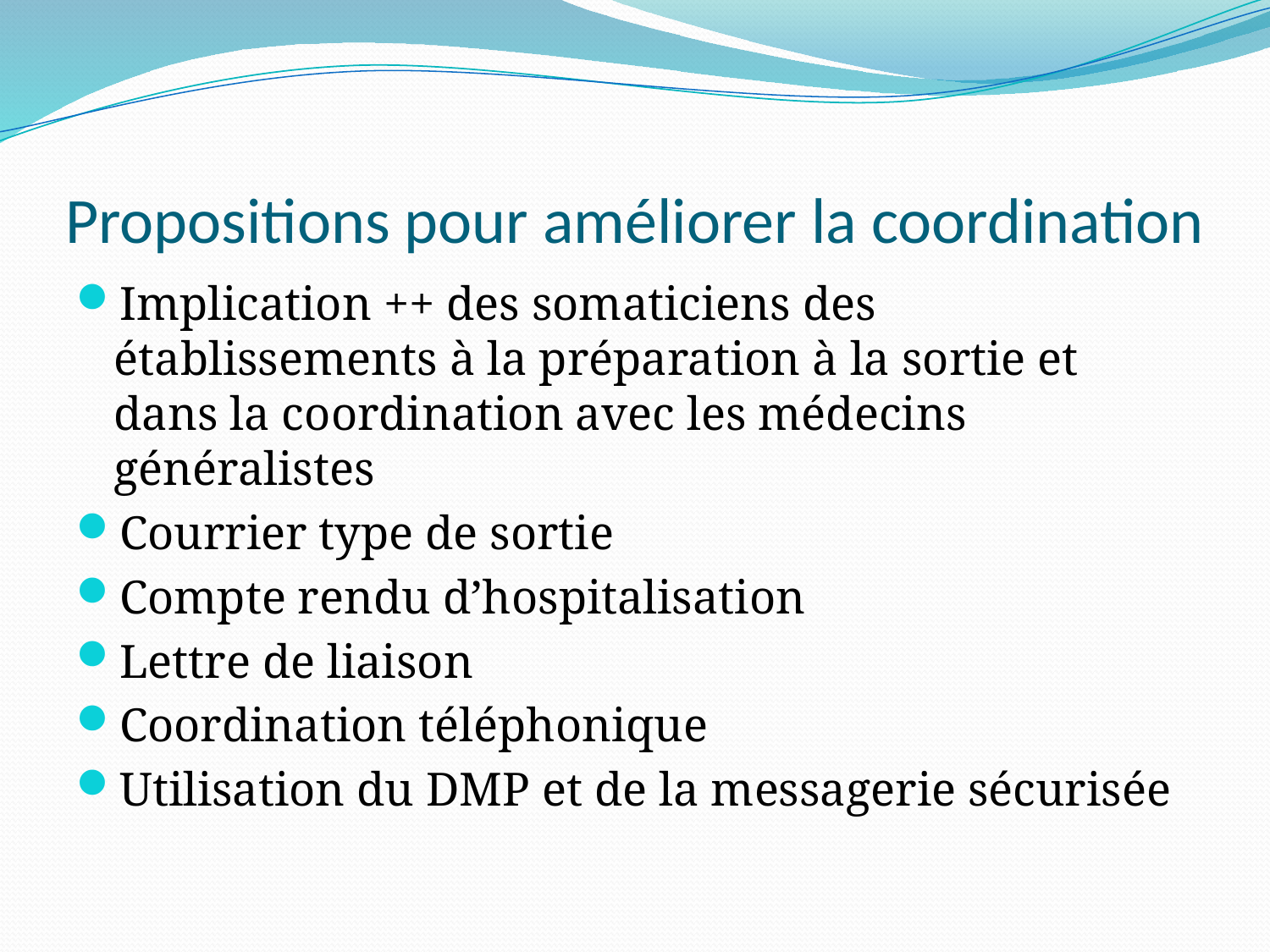

# Propositions pour améliorer la coordination
Implication ++ des somaticiens des établissements à la préparation à la sortie et dans la coordination avec les médecins généralistes
Courrier type de sortie
Compte rendu d’hospitalisation
Lettre de liaison
Coordination téléphonique
Utilisation du DMP et de la messagerie sécurisée